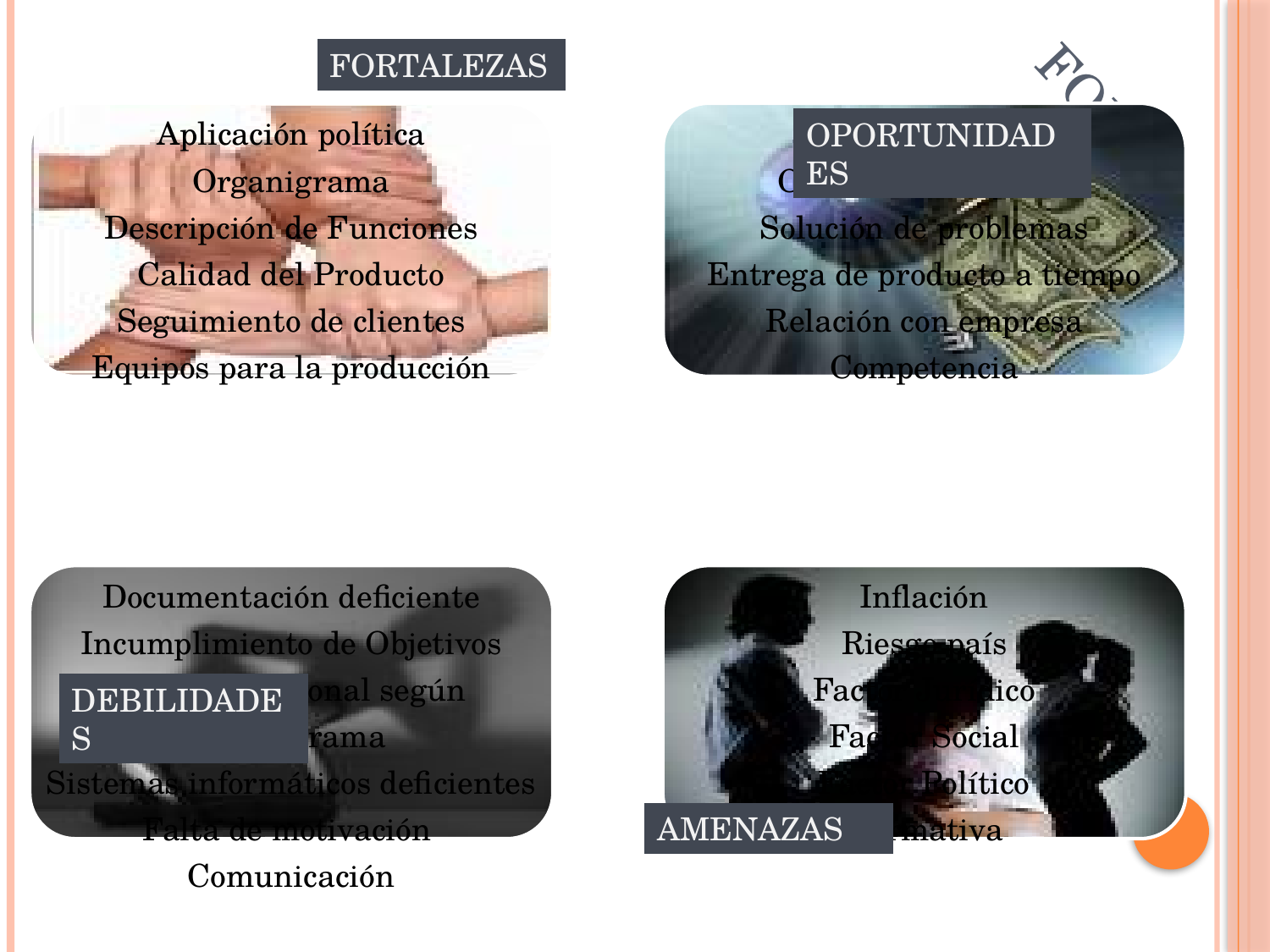

Aplicación política
Organigrama
Descripción de Funciones
Calidad del Producto
Seguimiento de clientes
Equipos para la producción
Tasa de interés
Calidad del Servicio
Solución de problemas
Entrega de producto a tiempo
Relación con empresa
Competencia
Documentación deficiente
Incumplimiento de Objetivos
Sistemas informáticos deficientes
Falta de motivación
Comunicación
Inflación
Riesgo país
Factor Jurídico
Factor Social
Factor Político
Normativa
# FODA
FORTALEZAS
OPORTUNIDADES
DEBILIDADES
AMENAZAS